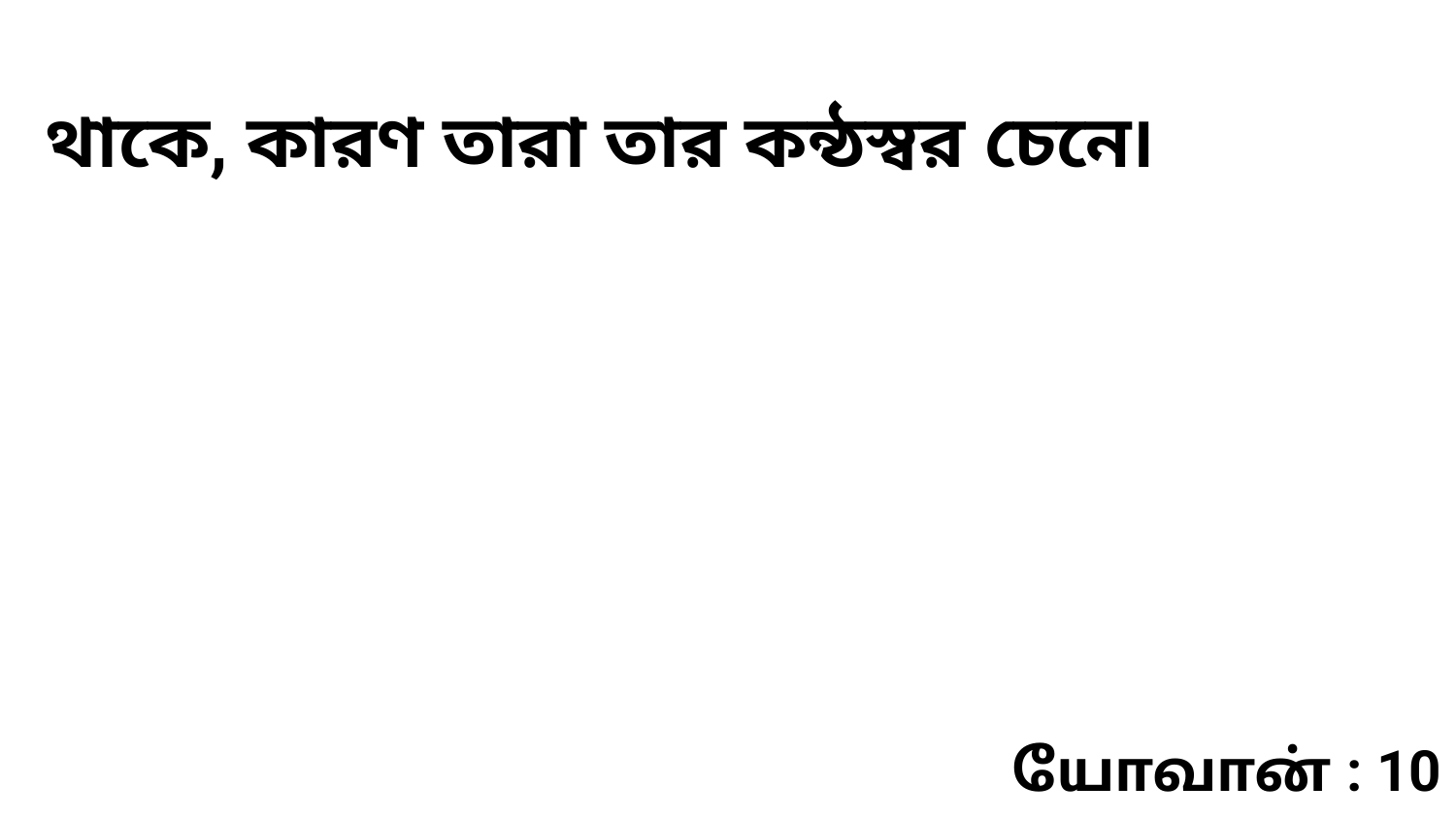

থাকে, কারণ তারা তার কন্ঠস্বর চেনে৷
யோவான் : 10